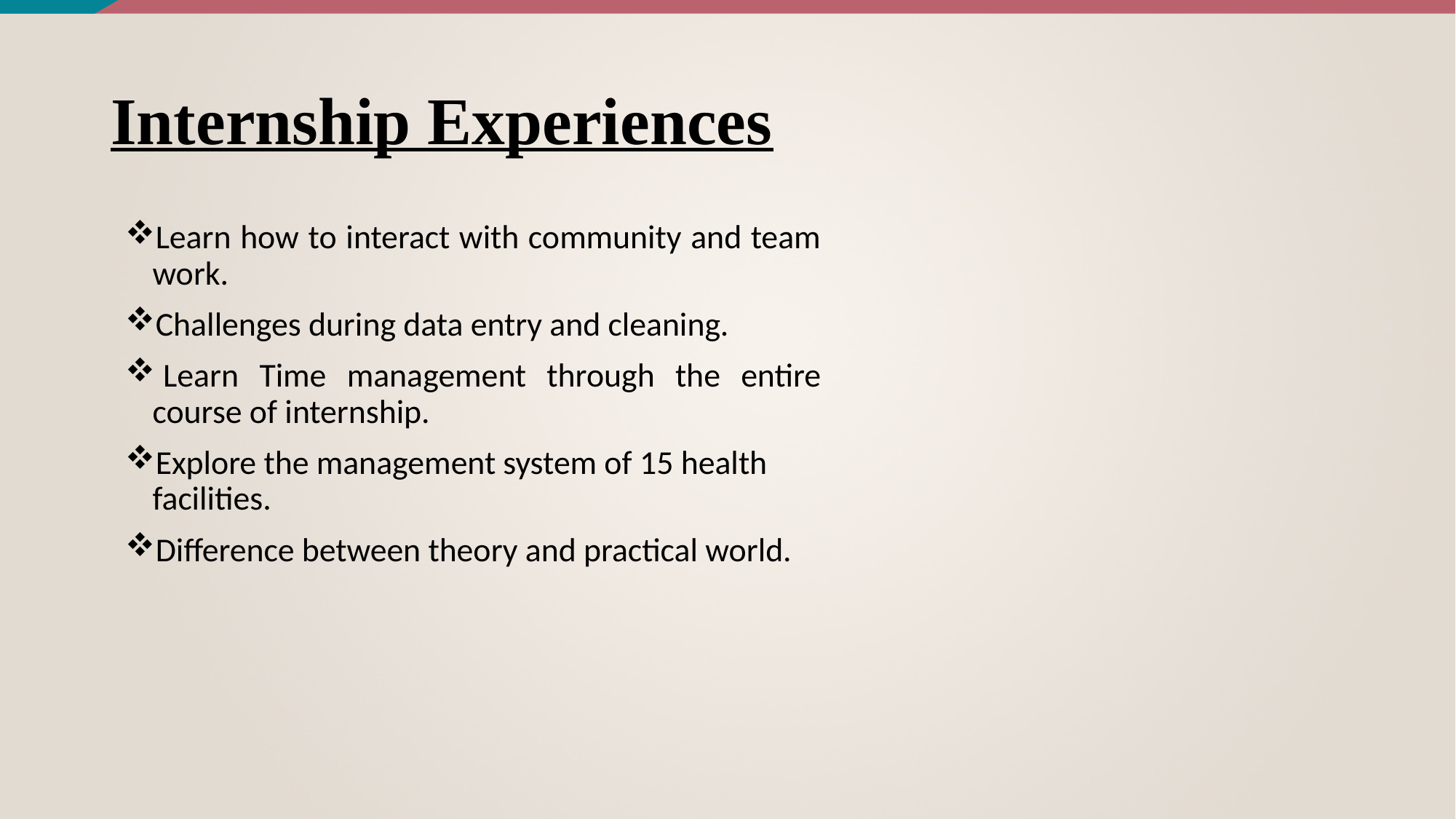

# Internship Experiences
Learn how to interact with community and team work.
Challenges during data entry and cleaning.
 Learn Time management through the entire course of internship.
Explore the management system of 15 health facilities.
Difference between theory and practical world.